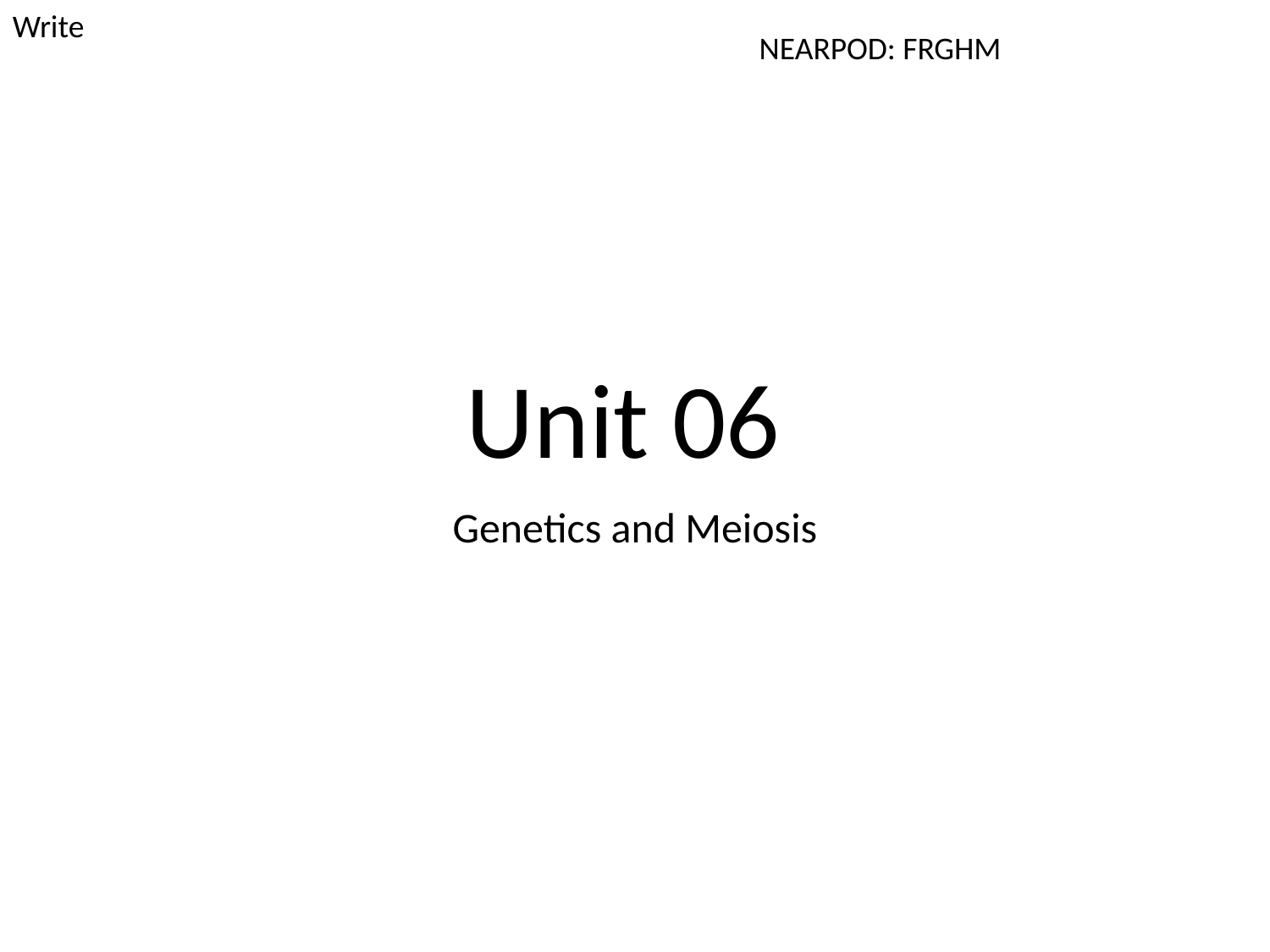

Write
NEARPOD: FRGHM
# Unit 06
Genetics and Meiosis